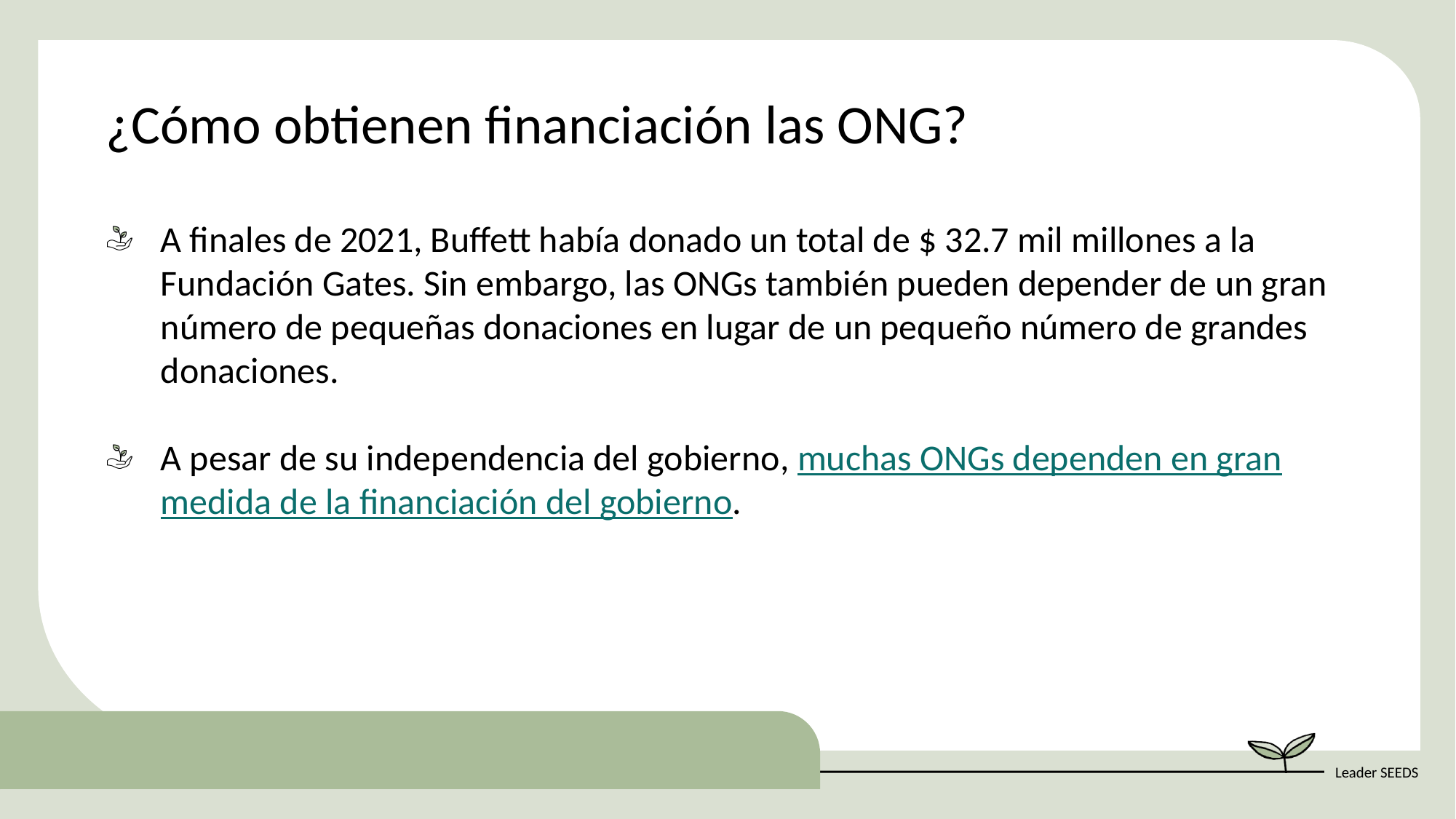

¿Cómo obtienen financiación las ONG?

A finales de 2021, Buffett había donado un total de $ 32.7 mil millones a la Fundación Gates. Sin embargo, las ONGs también pueden depender de un gran número de pequeñas donaciones en lugar de un pequeño número de grandes donaciones.

A pesar de su independencia del gobierno, muchas ONGs dependen en gran medida de la financiación del gobierno.